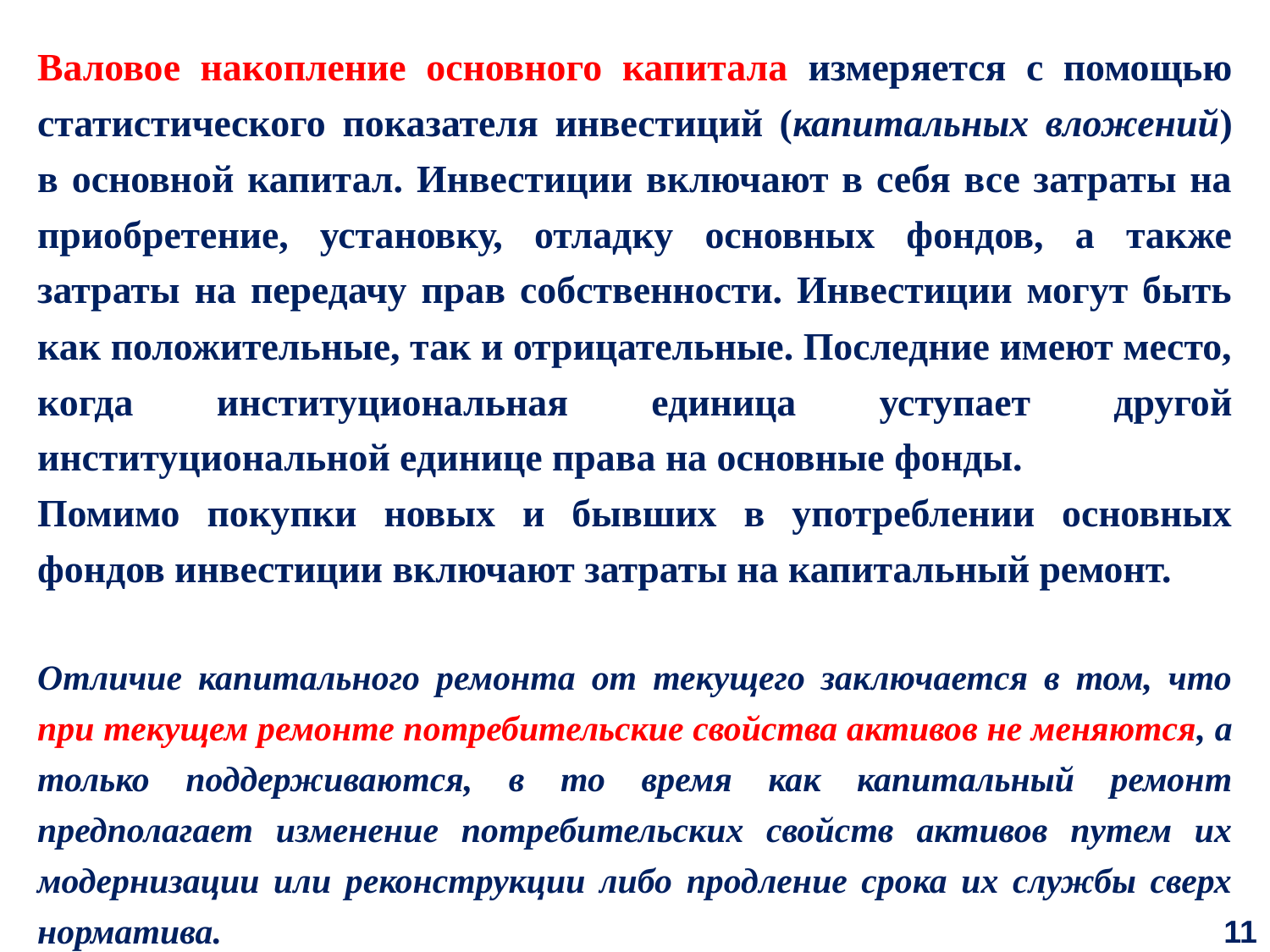

Валовое накопление основного капитала измеряется с помощью статистического показателя инвестиций (капитальных вложений) в основной капитал. Инвестиции включают в себя все затраты на приобретение, установку, отладку основных фондов, а также затраты на передачу прав собственности. Инвестиции могут быть как положительные, так и отрицательные. Последние имеют место, когда институциональная единица уступает другой институциональной единице права на основные фонды.
Помимо покупки новых и бывших в употреблении основных фондов инвестиции включают затраты на капитальный ремонт.

Отличие капитального ремонта от текущего заключается в том, что при текущем ремонте потребительские свойства активов не меняются, а только поддерживаются, в то время как капитальный ремонт предполагает изменение потребительских свойств активов путем их модернизации или реконструкции либо продление срока их службы сверх норматива.

11